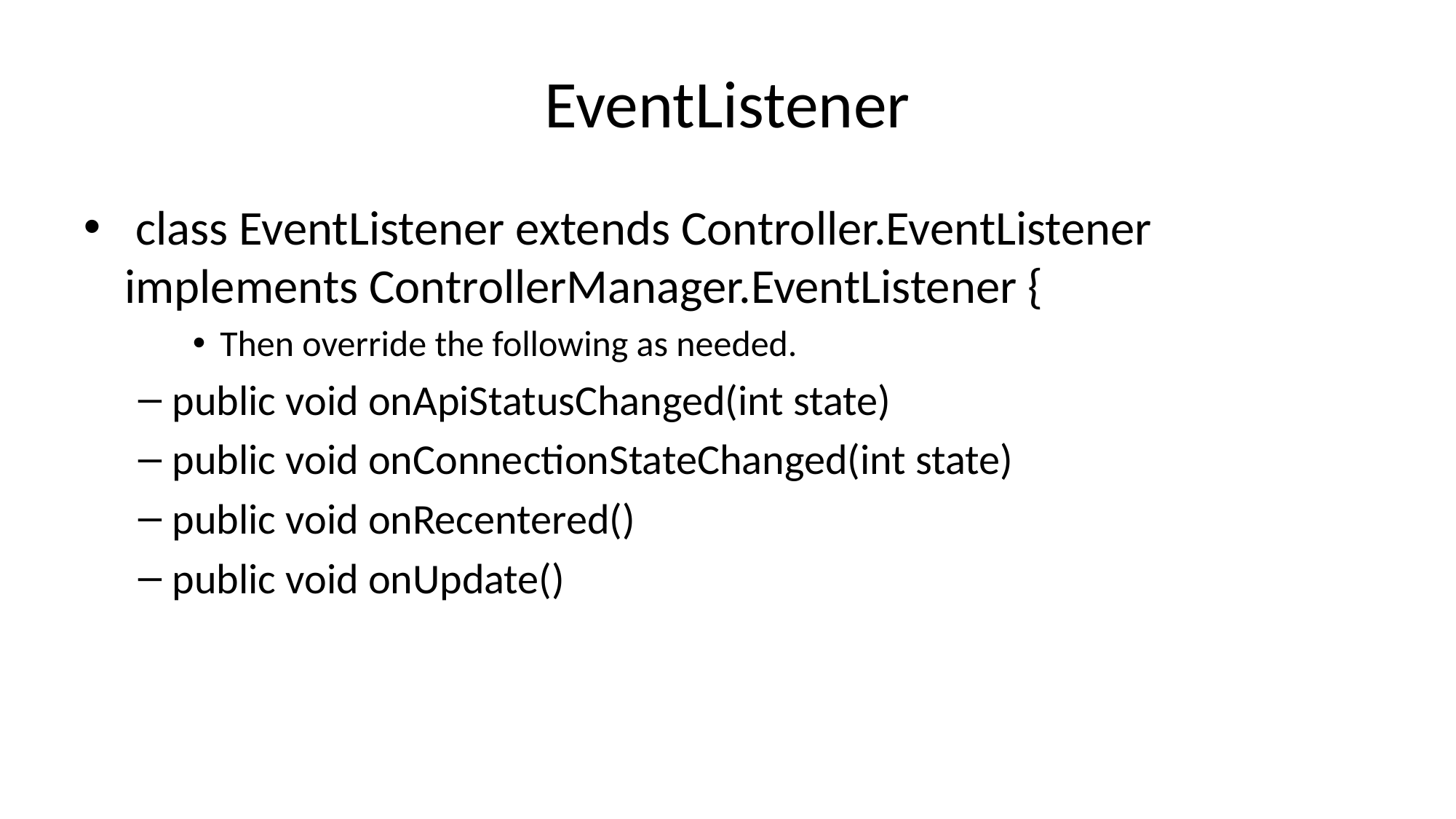

# EventListener
 class EventListener extends Controller.EventListener implements ControllerManager.EventListener {
Then override the following as needed.
public void onApiStatusChanged(int state)
public void onConnectionStateChanged(int state)
public void onRecentered()
public void onUpdate()